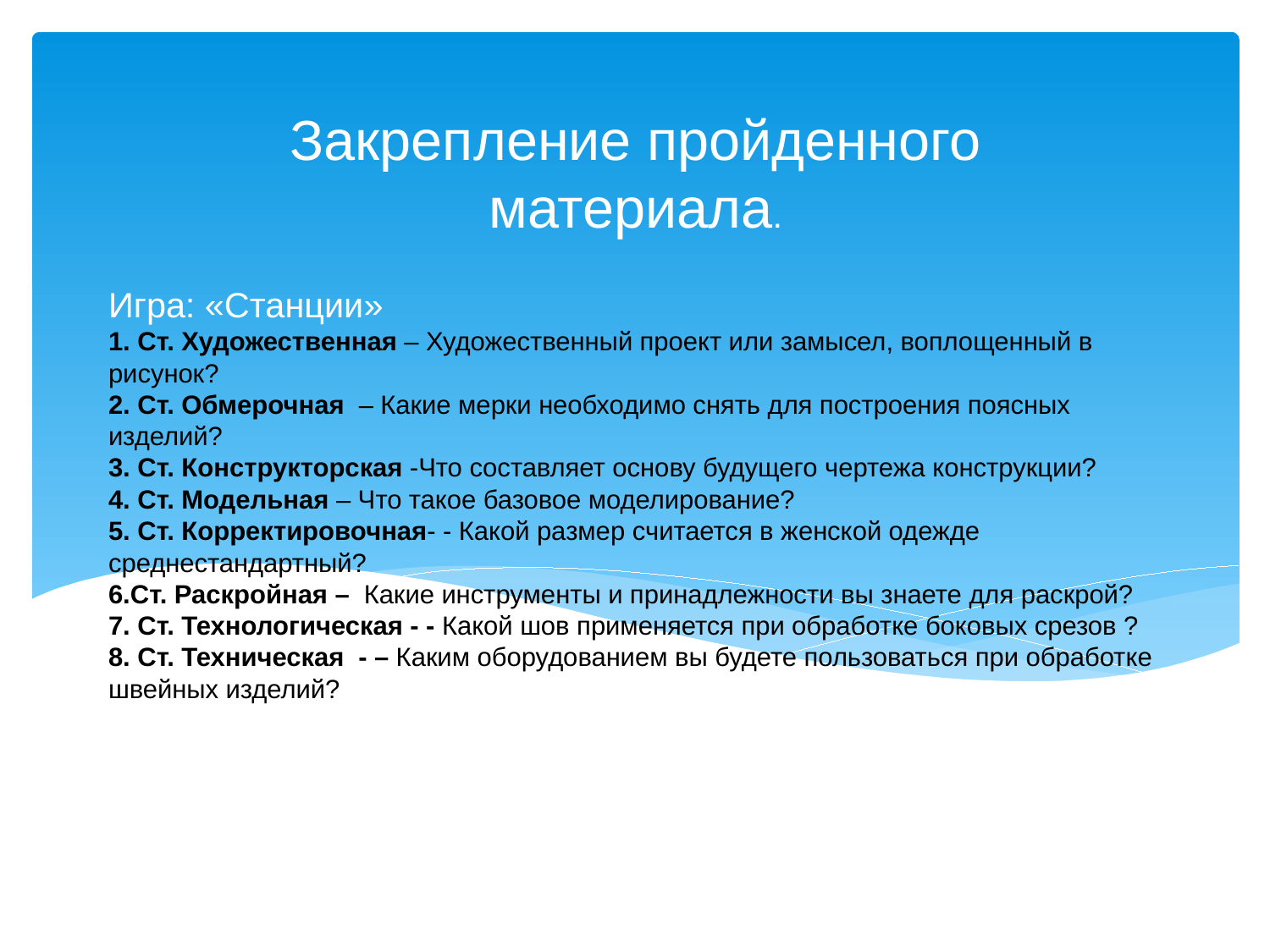

Закрепление пройденного материала.
# Игра: «Станции» 1. Ст. Художественная – Художественный проект или замысел, воплощенный в рисунок? 2. Ст. Обмерочная  – Какие мерки необходимо снять для построения поясных изделий? 3. Ст. Конструкторская -Что составляет основу будущего чертежа конструкции? 4. Ст. Модельная – Что такое базовое моделирование? 5. Ст. Корректировочная- - Какой размер считается в женской одежде среднестандартный? 6.Ст. Раскройная –  Какие инструменты и принадлежности вы знаете для раскрой? 7. Ст. Технологическая - - Какой шов применяется при обработке боковых срезов ? 8. Ст. Техническая  - – Каким оборудованием вы будете пользоваться при обработке швейных изделий?